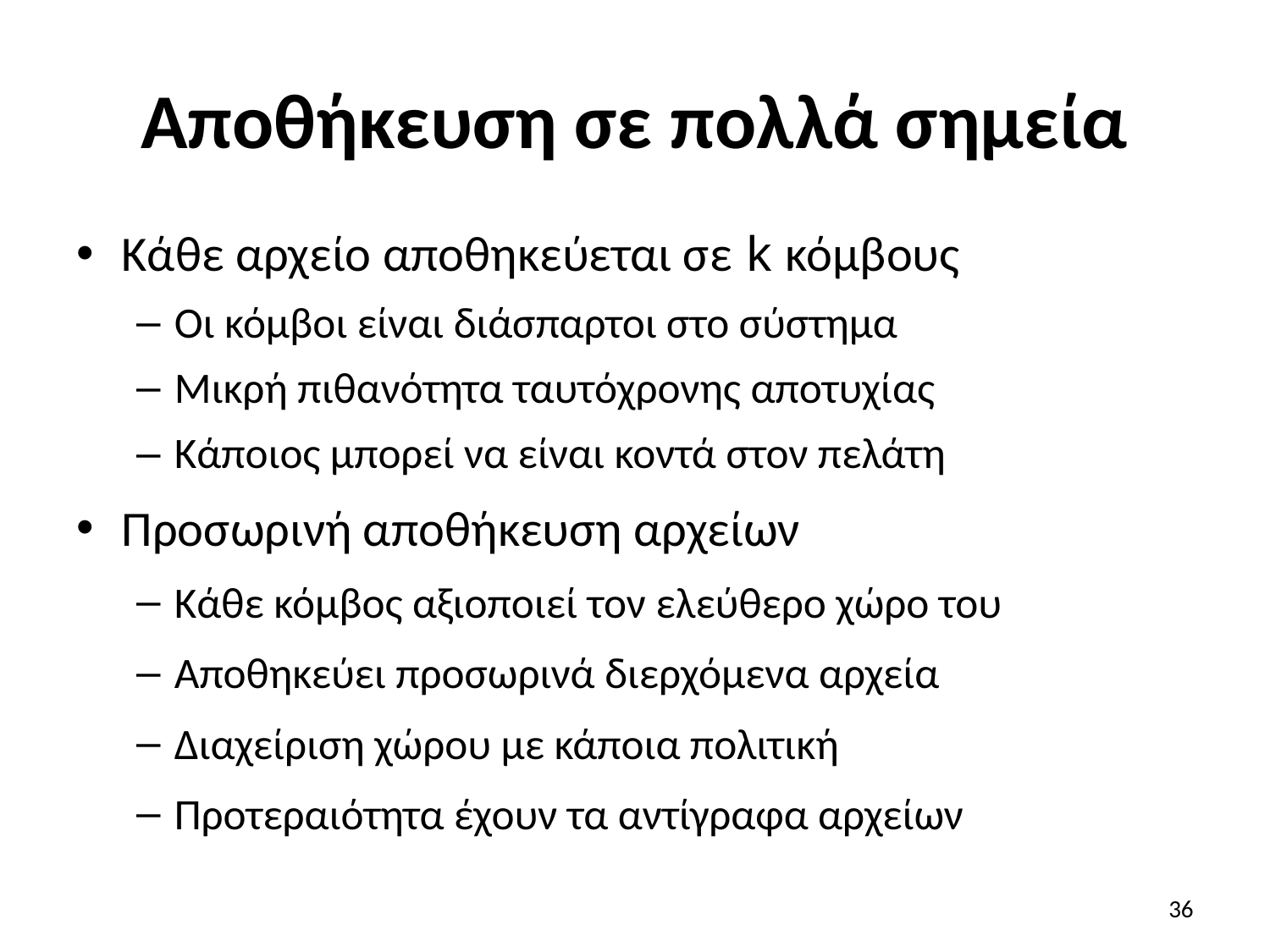

# Αποθήκευση σε πολλά σημεία
Κάθε αρχείο αποθηκεύεται σε k κόμβους
Οι κόμβοι είναι διάσπαρτοι στο σύστημα
Μικρή πιθανότητα ταυτόχρονης αποτυχίας
Κάποιος μπορεί να είναι κοντά στον πελάτη
Προσωρινή αποθήκευση αρχείων
Κάθε κόμβος αξιοποιεί τον ελεύθερο χώρο του
Αποθηκεύει προσωρινά διερχόμενα αρχεία
Διαχείριση χώρου με κάποια πολιτική
Προτεραιότητα έχουν τα αντίγραφα αρχείων
36